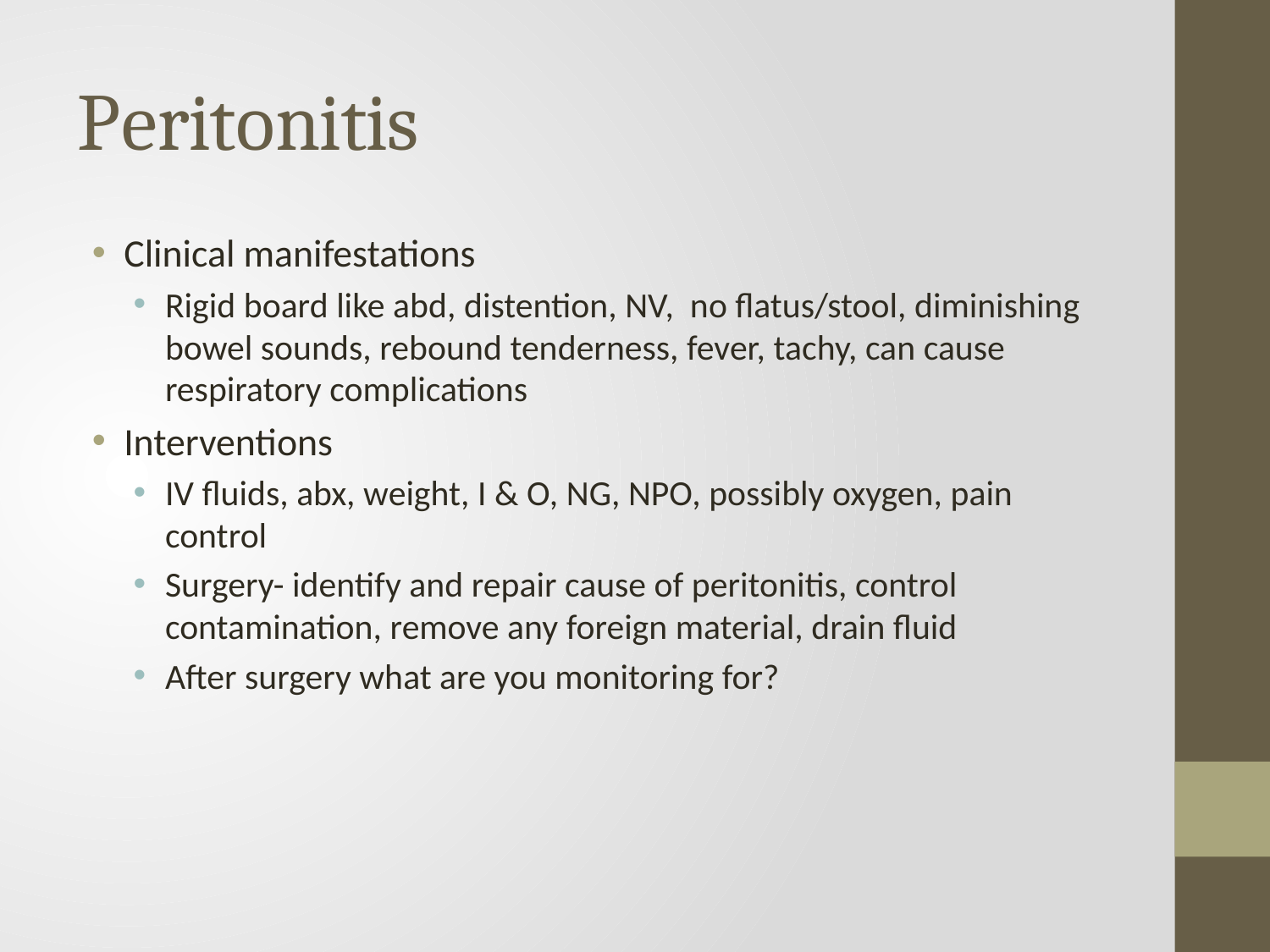

# Peritonitis
Clinical manifestations
Rigid board like abd, distention, NV,  no flatus/stool, diminishing bowel sounds, rebound tenderness, fever, tachy, can cause respiratory complications
Interventions
IV fluids, abx, weight, I & O, NG, NPO, possibly oxygen, pain control
Surgery- identify and repair cause of peritonitis, control contamination, remove any foreign material, drain fluid
After surgery what are you monitoring for?